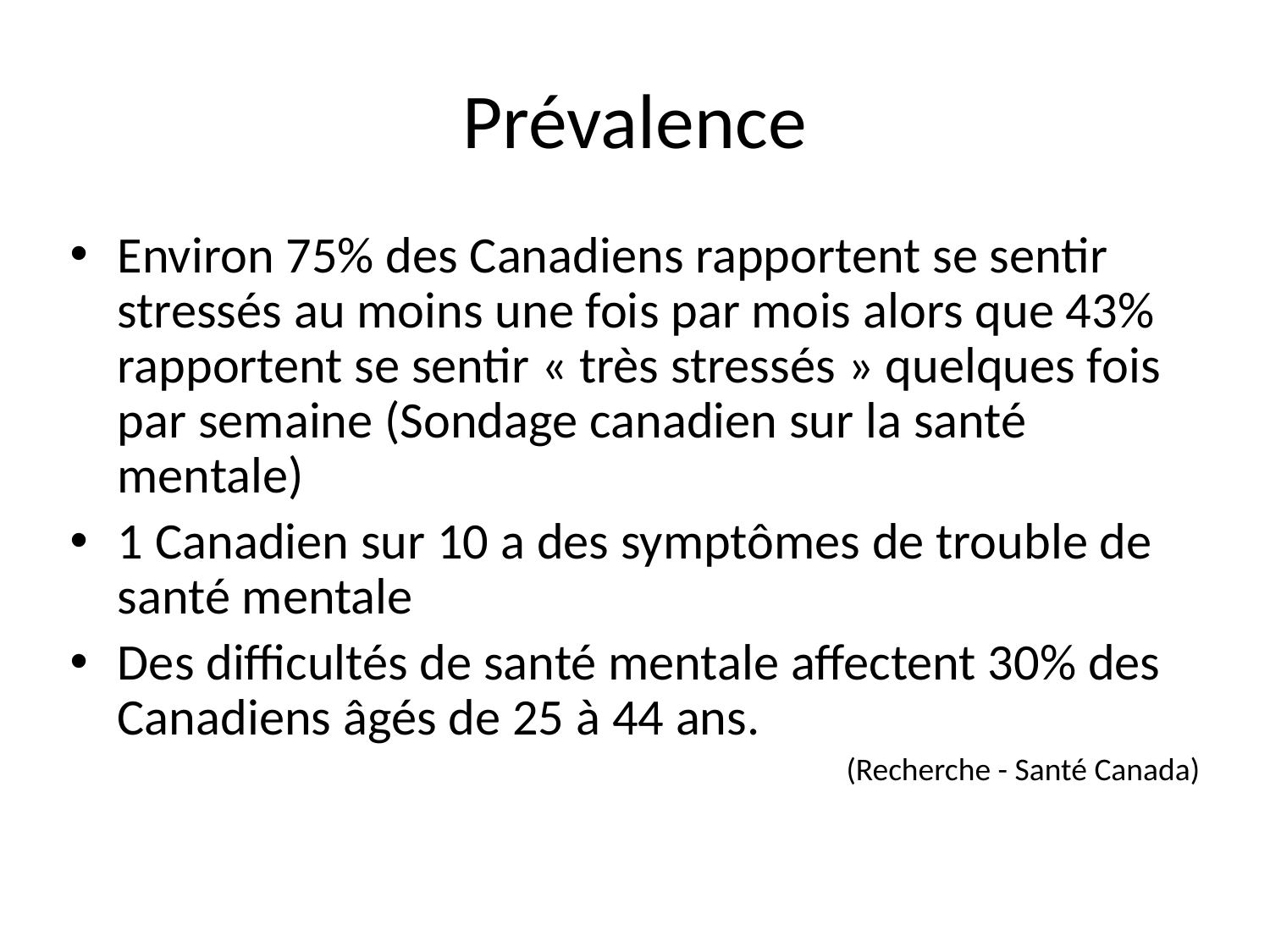

# Prévalence
Environ 75% des Canadiens rapportent se sentir stressés au moins une fois par mois alors que 43% rapportent se sentir « très stressés » quelques fois par semaine (Sondage canadien sur la santé mentale)
1 Canadien sur 10 a des symptômes de trouble de santé mentale
Des difficultés de santé mentale affectent 30% des Canadiens âgés de 25 à 44 ans.
(Recherche - Santé Canada)